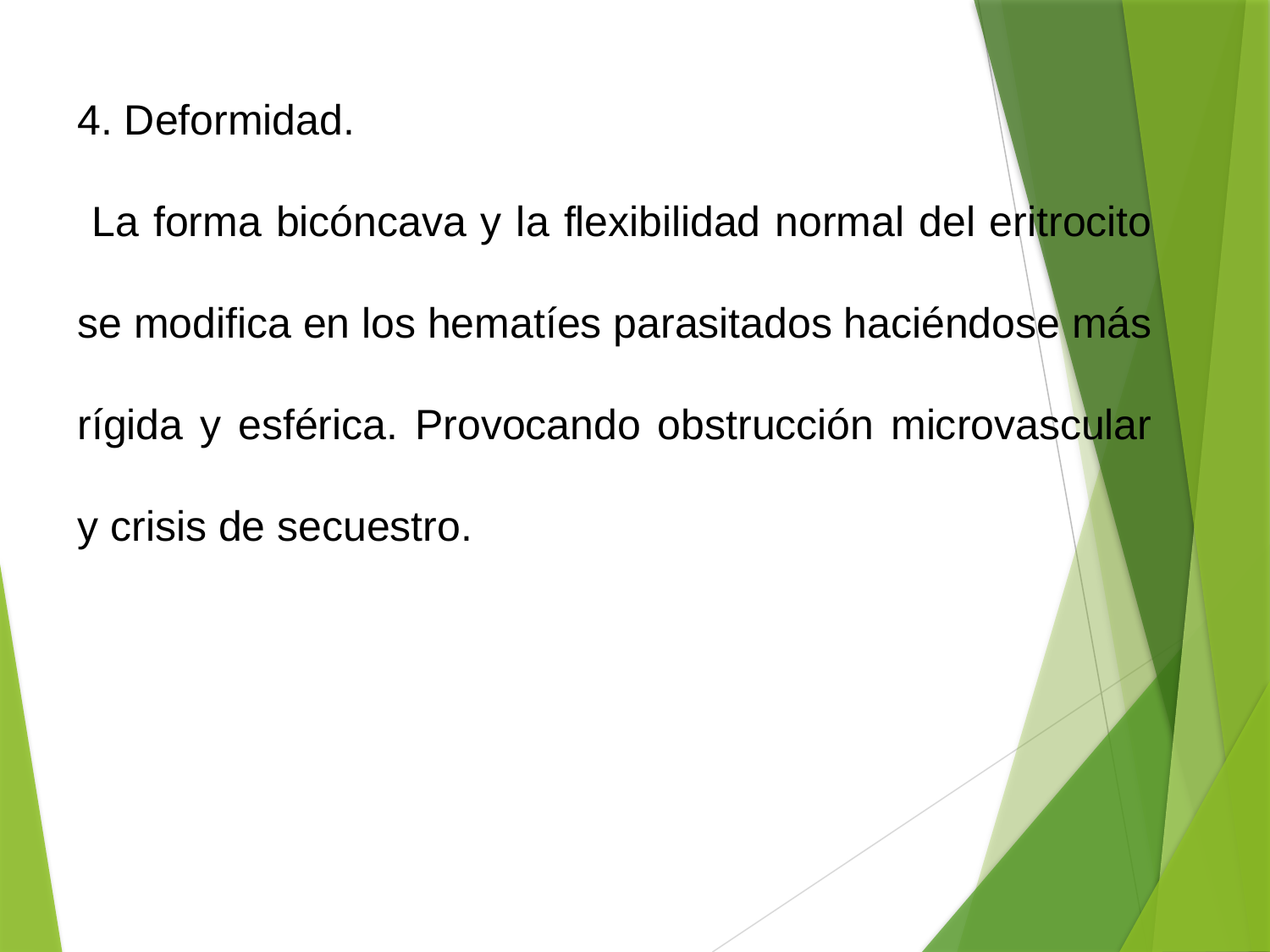

4. Deformidad.
 La forma bicóncava y la flexibilidad normal del eritrocito se modifica en los hematíes parasitados haciéndose más rígida y esférica. Provocando obstrucción microvascular y crisis de secuestro.